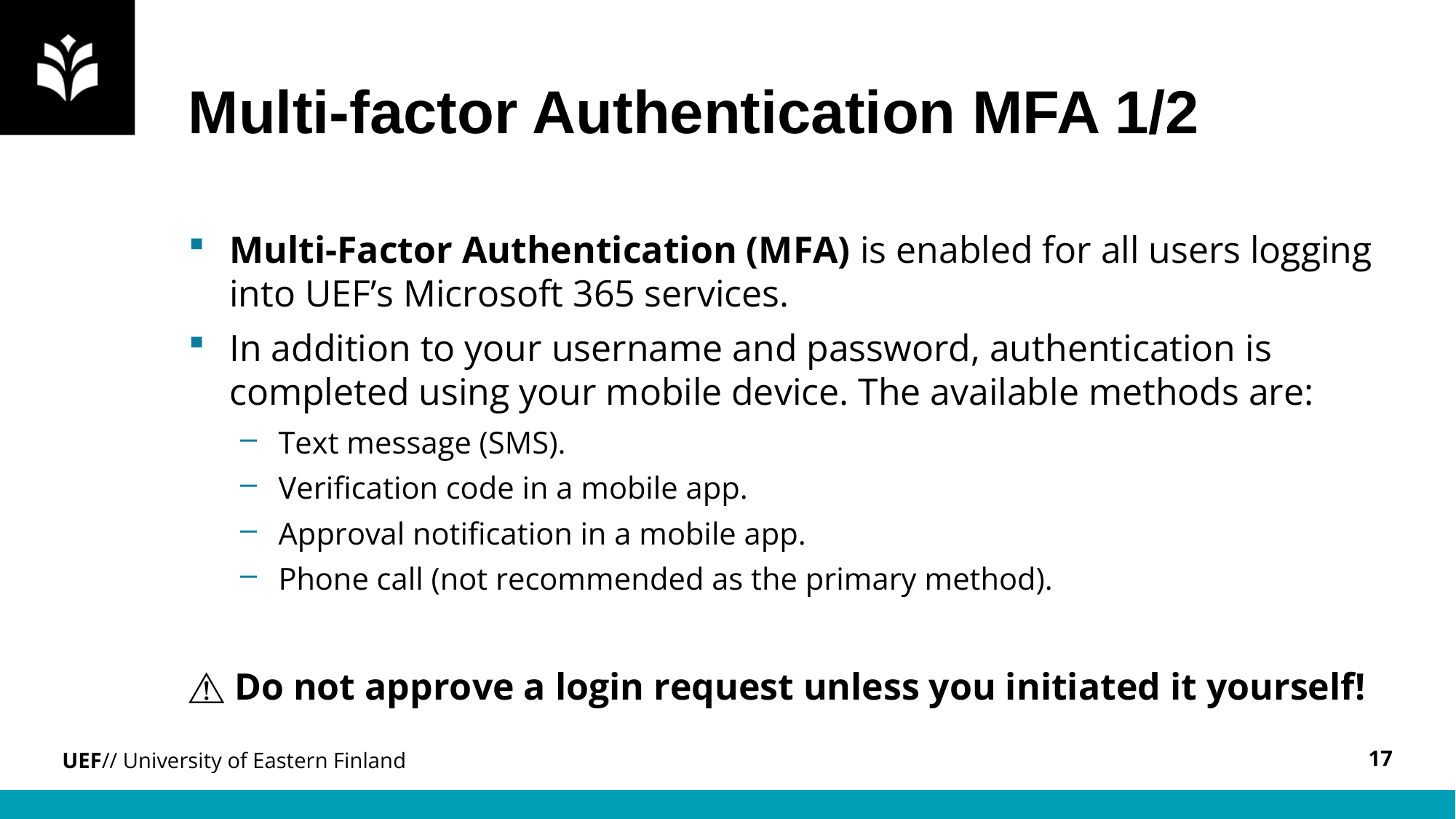

# Multi-factor Authentication MFA 1/2
Multi-Factor Authentication (MFA) is enabled for all users logging into UEF’s Microsoft 365 services.
In addition to your username and password, authentication is completed using your mobile device. The available methods are:
Text message (SMS).
Verification code in a mobile app.
Approval notification in a mobile app.
Phone call (not recommended as the primary method).

⚠️ Do not approve a login request unless you initiated it yourself!
17